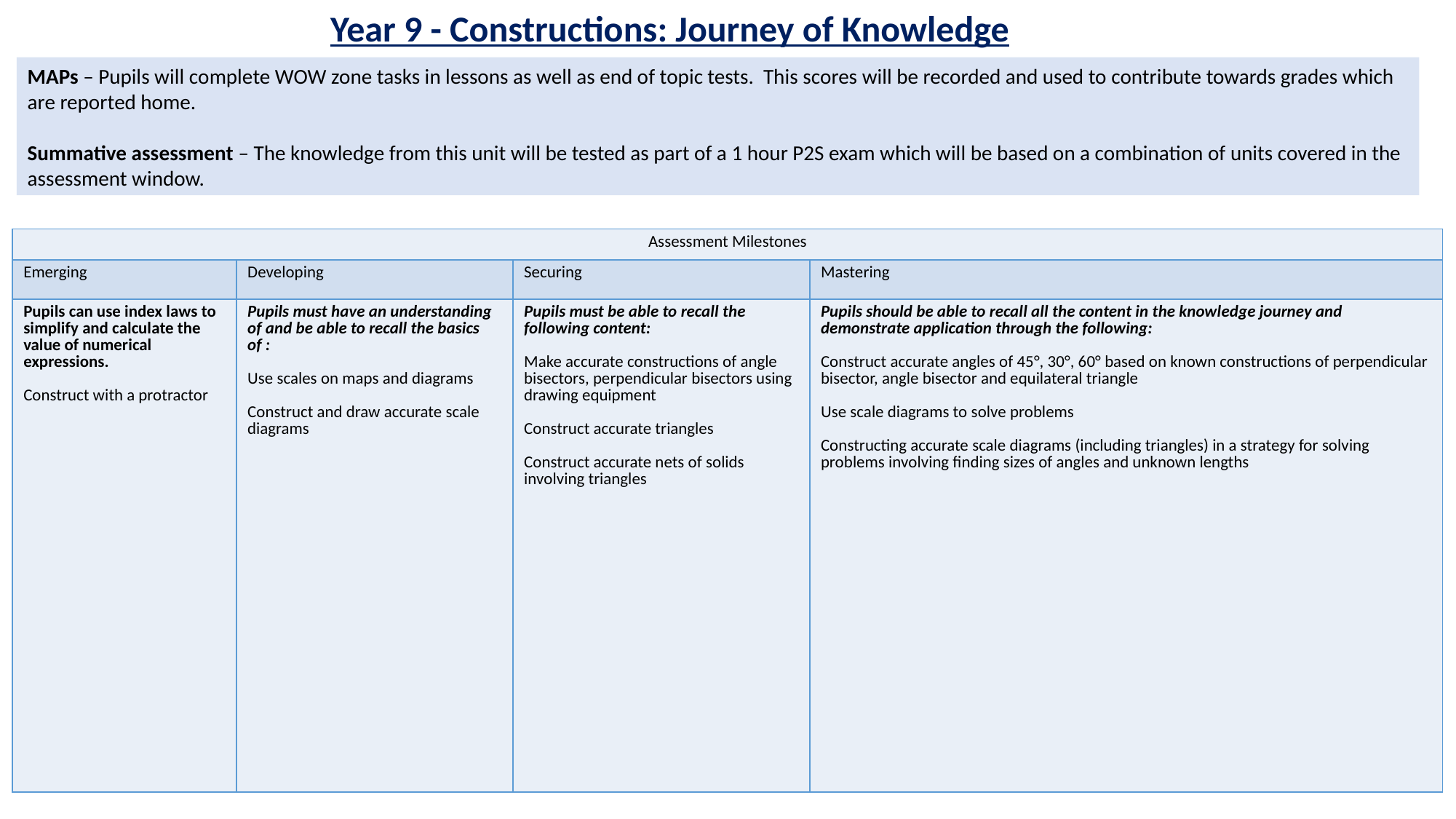

Year 9 - Constructions: Journey of Knowledge
: Assessment Plan
MAPs – Pupils will complete WOW zone tasks in lessons as well as end of topic tests.  This scores will be recorded and used to contribute towards grades which are reported home.

Summative assessment – The knowledge from this unit will be tested as part of a 1 hour P2S exam which will be based on a combination of units covered in the assessment window.
| Assessment Milestones |  |  |  |
| --- | --- | --- | --- |
| Emerging | Developing | Securing | Mastering |
| Pupils can use index laws to simplify and calculate the value of numerical expressions. Construct with a protractor | Pupils must have an understanding of and be able to recall the basics of : Use scales on maps and diagrams Construct and draw accurate scale diagrams | Pupils must be able to recall the following content: Make accurate constructions of angle bisectors, perpendicular bisectors using drawing equipment Construct accurate triangles Construct accurate nets of solids involving triangles | Pupils should be able to recall all the content in the knowledge journey and demonstrate application through the following: Construct accurate angles of 45°, 30°, 60° based on known constructions of perpendicular bisector, angle bisector and equilateral triangle Use scale diagrams to solve problems Constructing accurate scale diagrams (including triangles) in a strategy for solving problems involving finding sizes of angles and unknown lengths |